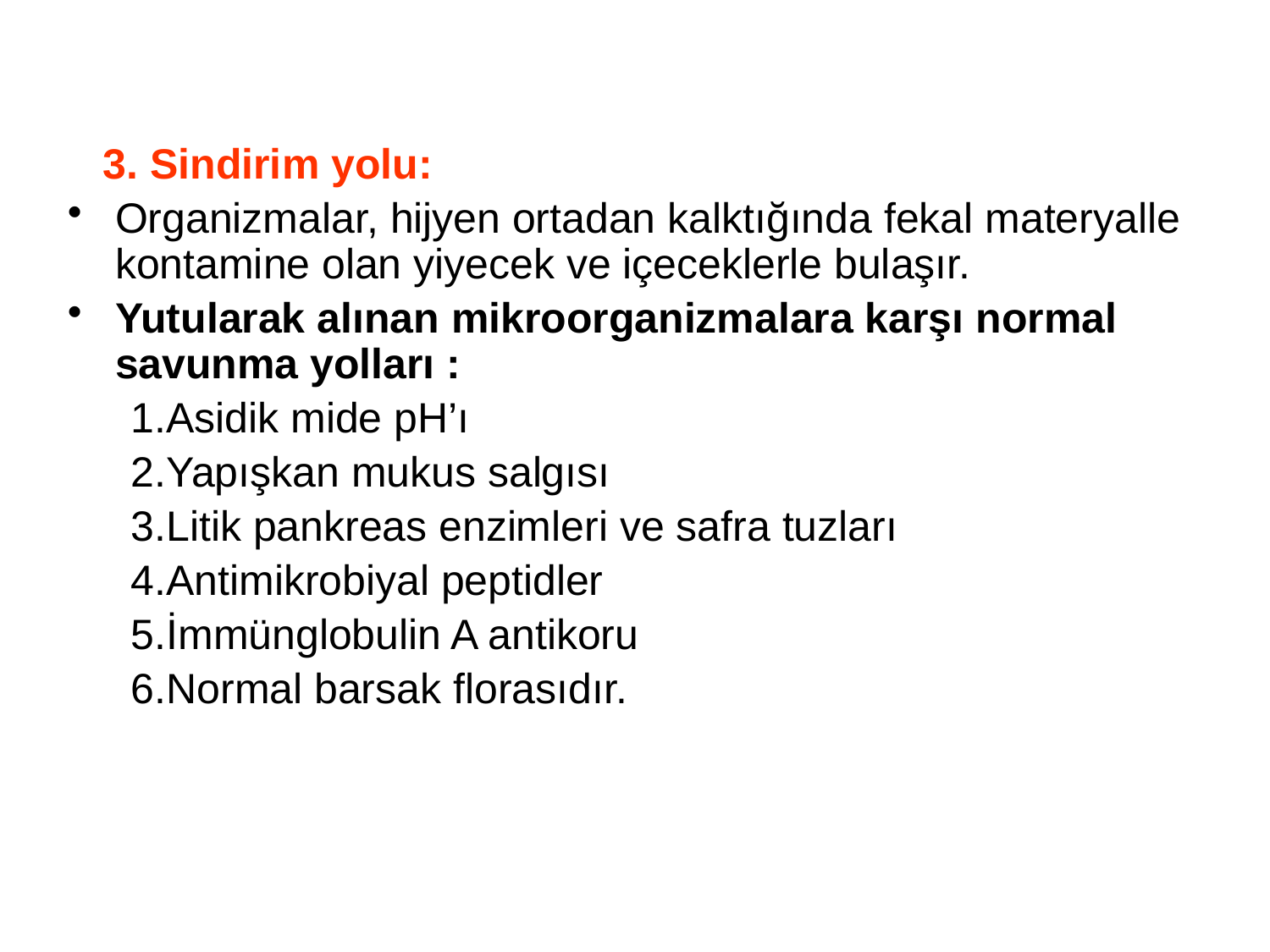

3. Sindirim yolu:
Organizmalar, hijyen ortadan kalktığında fekal materyalle kontamine olan yiyecek ve içeceklerle bulaşır.
Yutularak alınan mikroorganizmalara karşı normal savunma yolları :
1.Asidik mide pH’ı
2.Yapışkan mukus salgısı
3.Litik pankreas enzimleri ve safra tuzları
4.Antimikrobiyal peptidler
5.İmmünglobulin A antikoru
6.Normal barsak florasıdır.